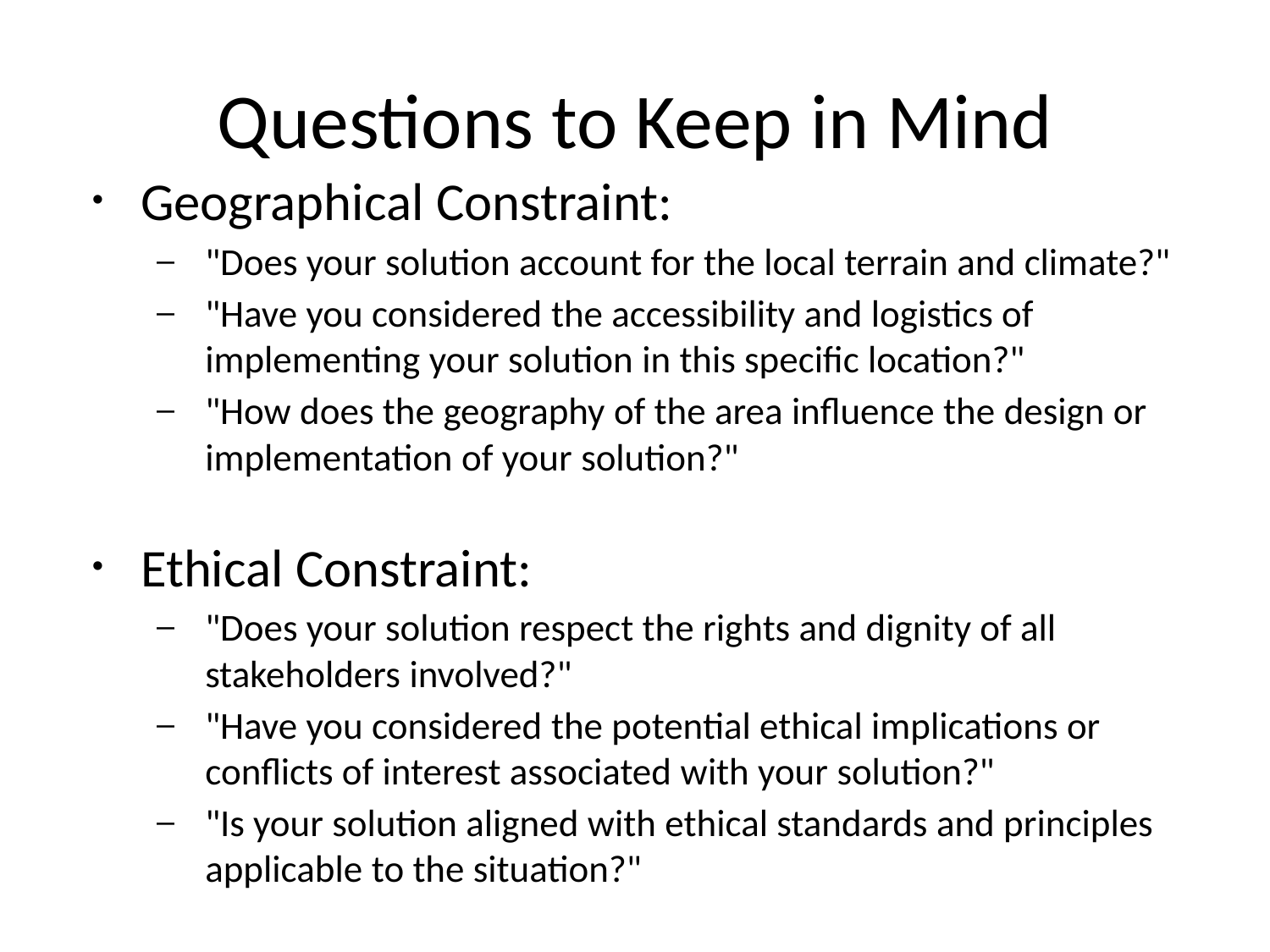

# Questions to Keep in Mind
Geographical Constraint:
"Does your solution account for the local terrain and climate?"
"Have you considered the accessibility and logistics of implementing your solution in this specific location?"
"How does the geography of the area influence the design or implementation of your solution?"

Ethical Constraint:
"Does your solution respect the rights and dignity of all stakeholders involved?"
"Have you considered the potential ethical implications or conflicts of interest associated with your solution?"
"Is your solution aligned with ethical standards and principles applicable to the situation?"